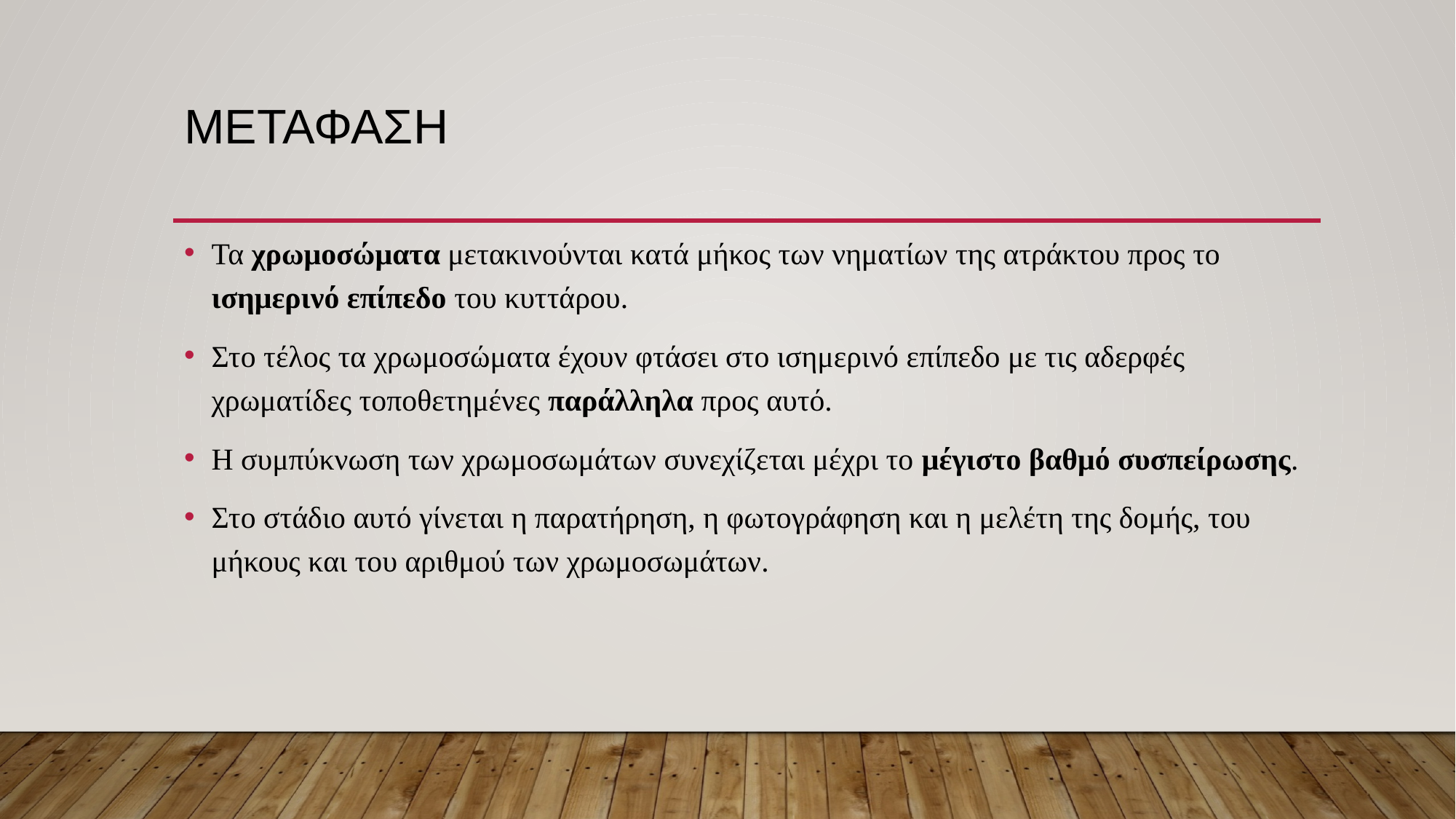

# μεταφαση
Τα χρωμοσώματα μετακινούνται κατά μήκος των νηματίων της ατράκτου προς το ισημερινό επίπεδο του κυττάρου.
Στο τέλος τα χρωμοσώματα έχουν φτάσει στο ισημερινό επίπεδο με τις αδερφές χρωματίδες τοποθετημένες παράλληλα προς αυτό.
Η συμπύκνωση των χρωμοσωμάτων συνεχίζεται μέχρι το μέγιστο βαθμό συσπείρωσης.
Στο στάδιο αυτό γίνεται η παρατήρηση, η φωτογράφηση και η μελέτη της δομής, του μήκους και του αριθμού των χρωμοσωμάτων.